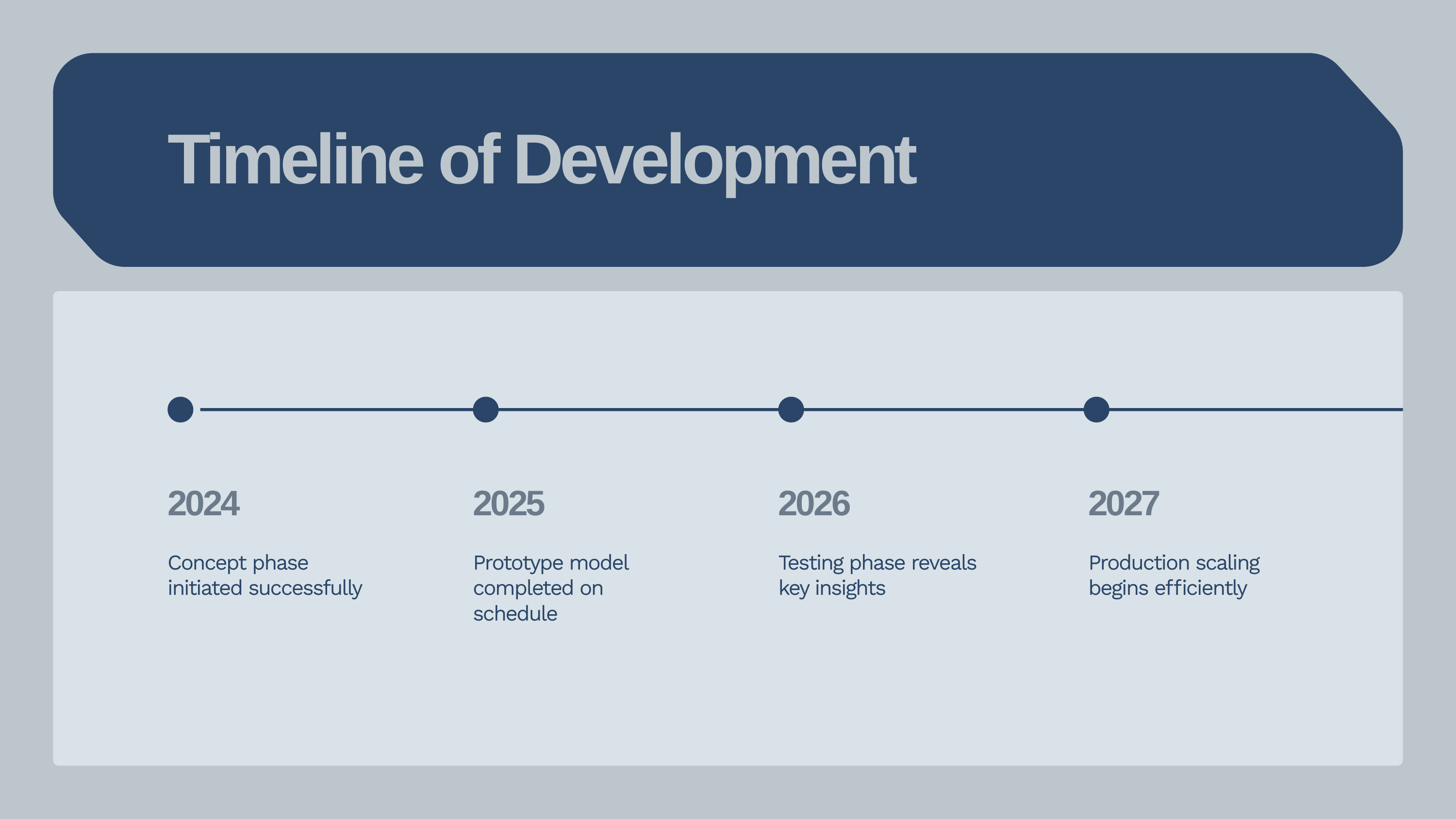

Timeline of Development

2024
Concept phase initiated successfully
2025
Prototype model completed on schedule
2026
Testing phase reveals key insights
2027
Production scaling begins efficiently